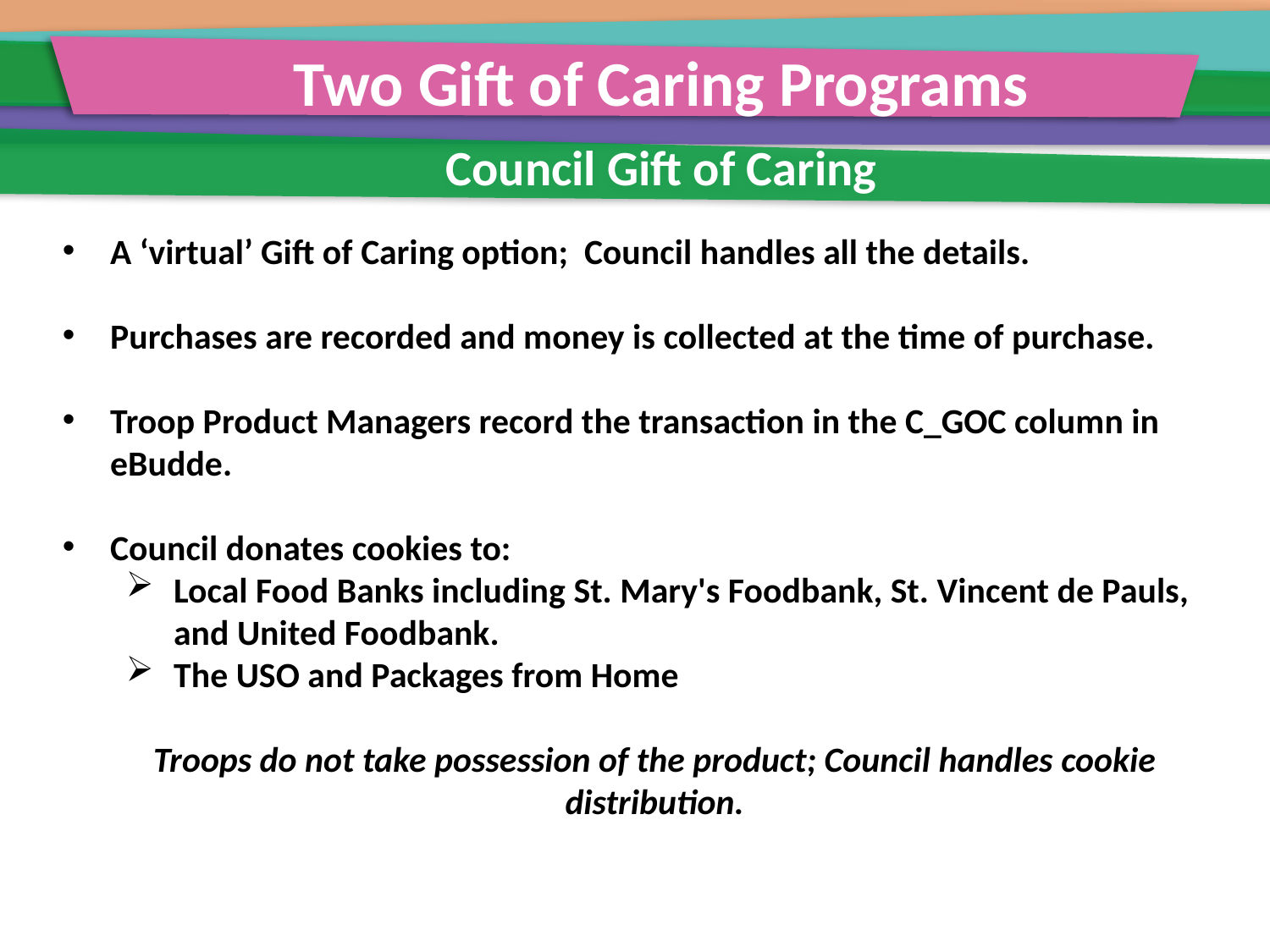

Two Gift of Caring Programs

Council Gift of Caring
A ‘virtual’ Gift of Caring option;  Council handles all the details.

Purchases are recorded and money is collected at the time of purchase.

Troop Product Managers record the transaction in the C_GOC column in eBudde.

Council donates cookies to:
Local Food Banks including St. Mary's Foodbank, St. Vincent de Pauls, and United Foodbank.
The USO and Packages from Home

Troops do not take possession of the product; Council handles cookie distribution.